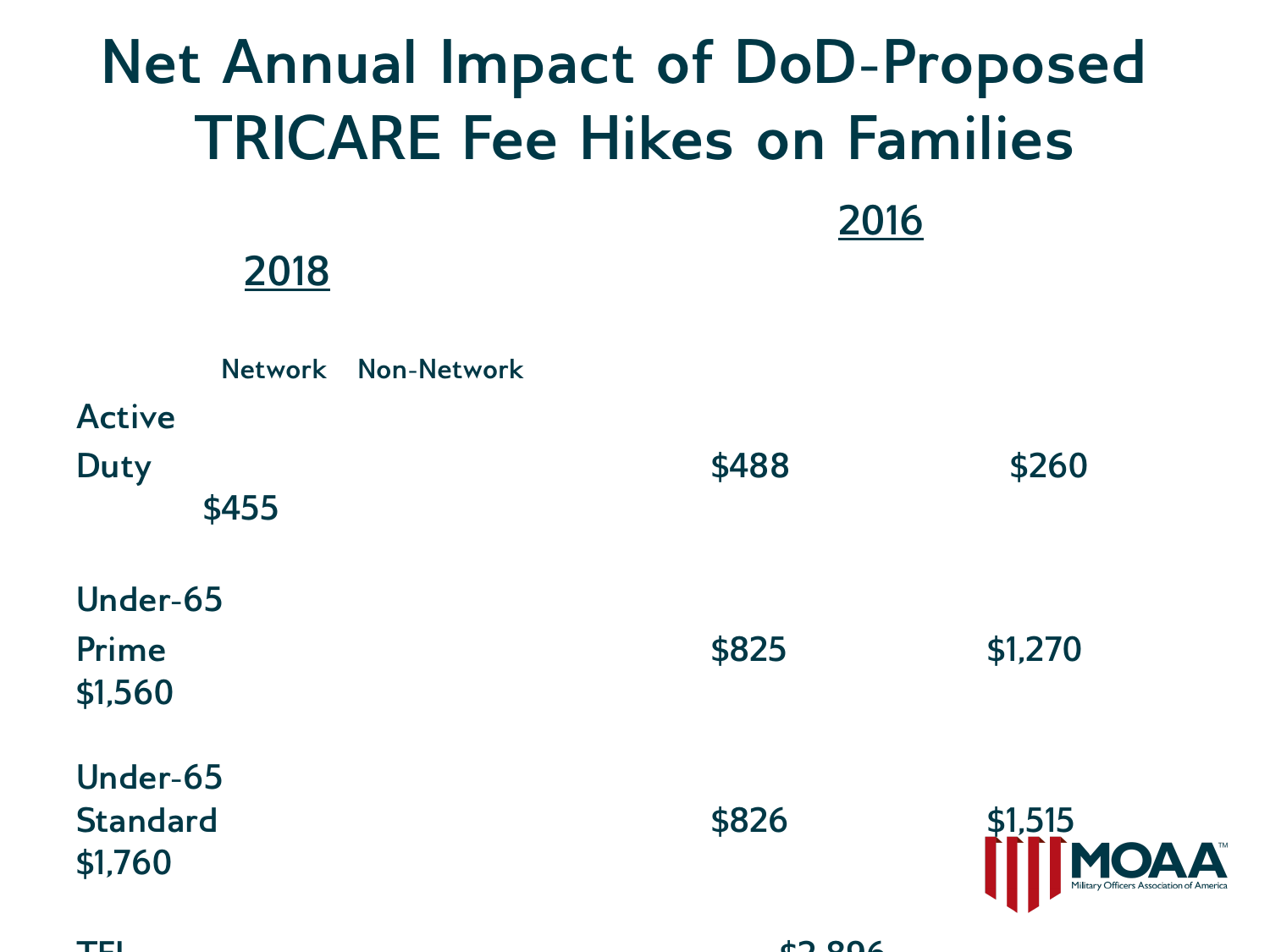

# Net Annual Impact of DoD-Proposed TRICARE Fee Hikes on Families
						2016			   2018
									  Network	   Non-Network
Active
Duty					$488		    $260		$455

Under-65
Prime					$825		  $1,270      $1,560

Under-65
Standard				$826		  $1,515       $1,760

TFL					      $2,896		 	     $3,390